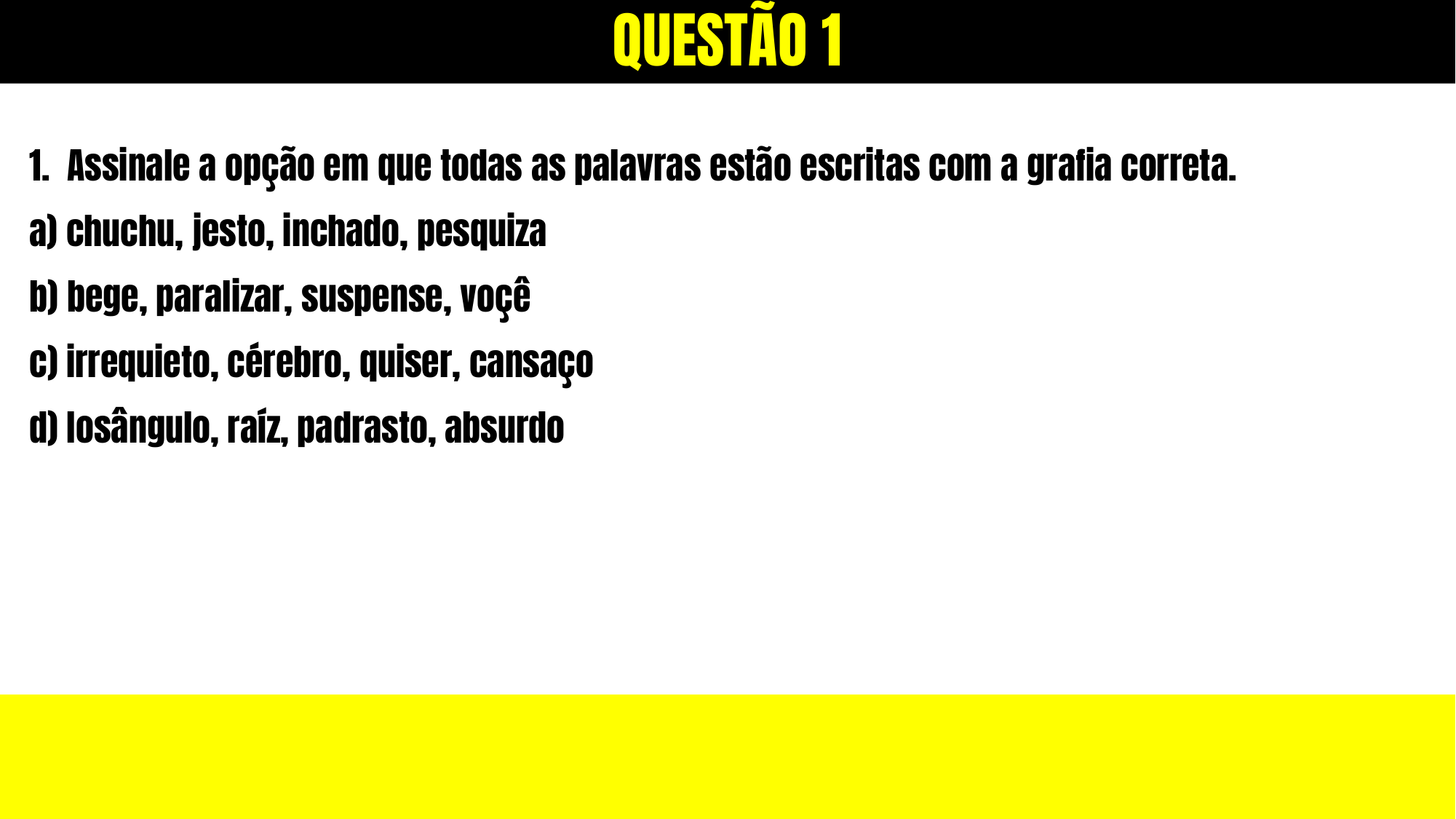

QUESTÃO 1

1.  Assinale a opção em que todas as palavras estão escritas com a grafia correta.
a) chuchu, jesto, inchado, pesquiza
b) bege, paralizar, suspense, voçê
c) irrequieto, cérebro, quiser, cansaço
d) losângulo, raíz, padrasto, absurdo